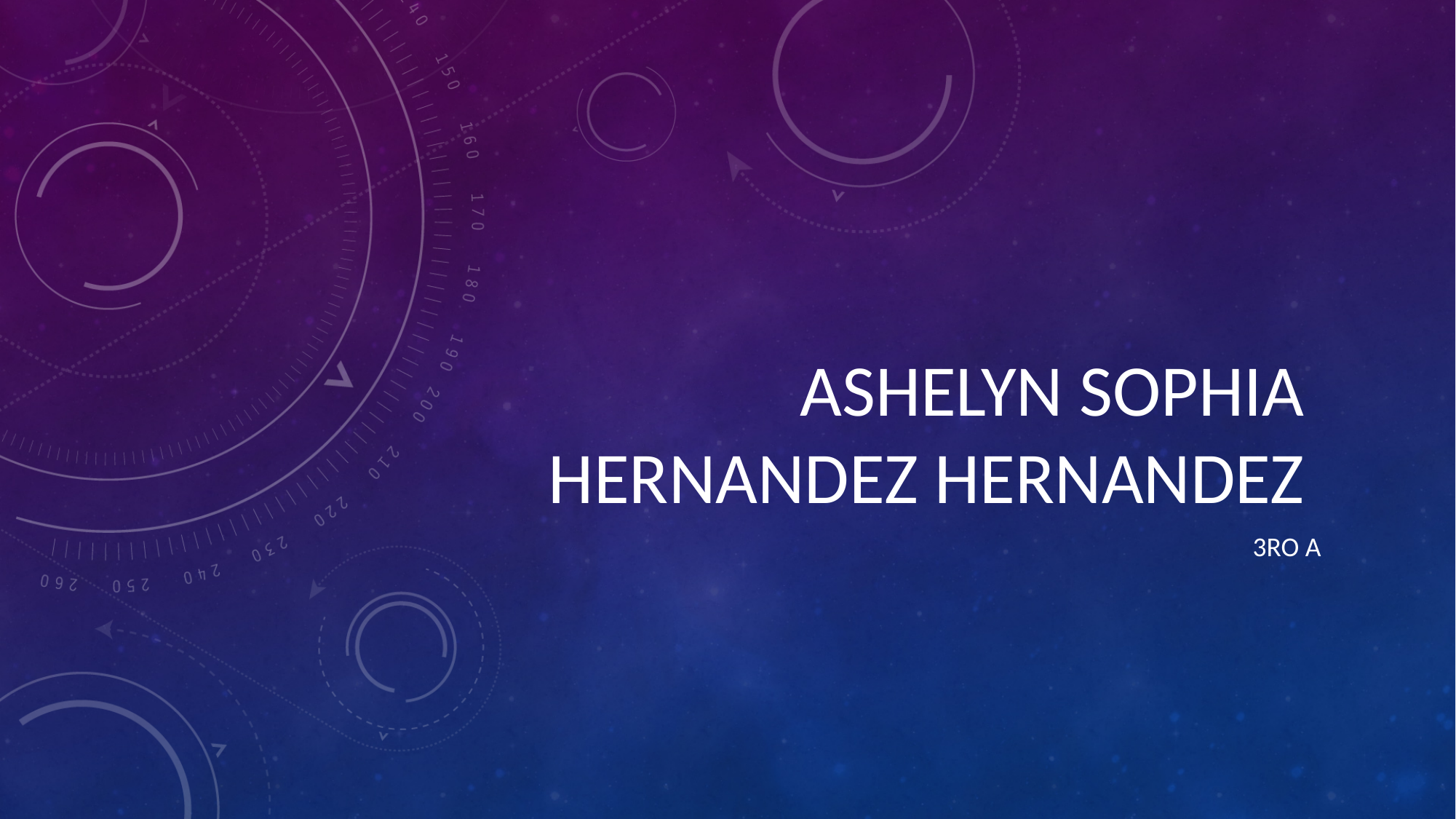

# ASHELYN SOPHIA  HERNANDEZ HERNANDEZ
3RO A